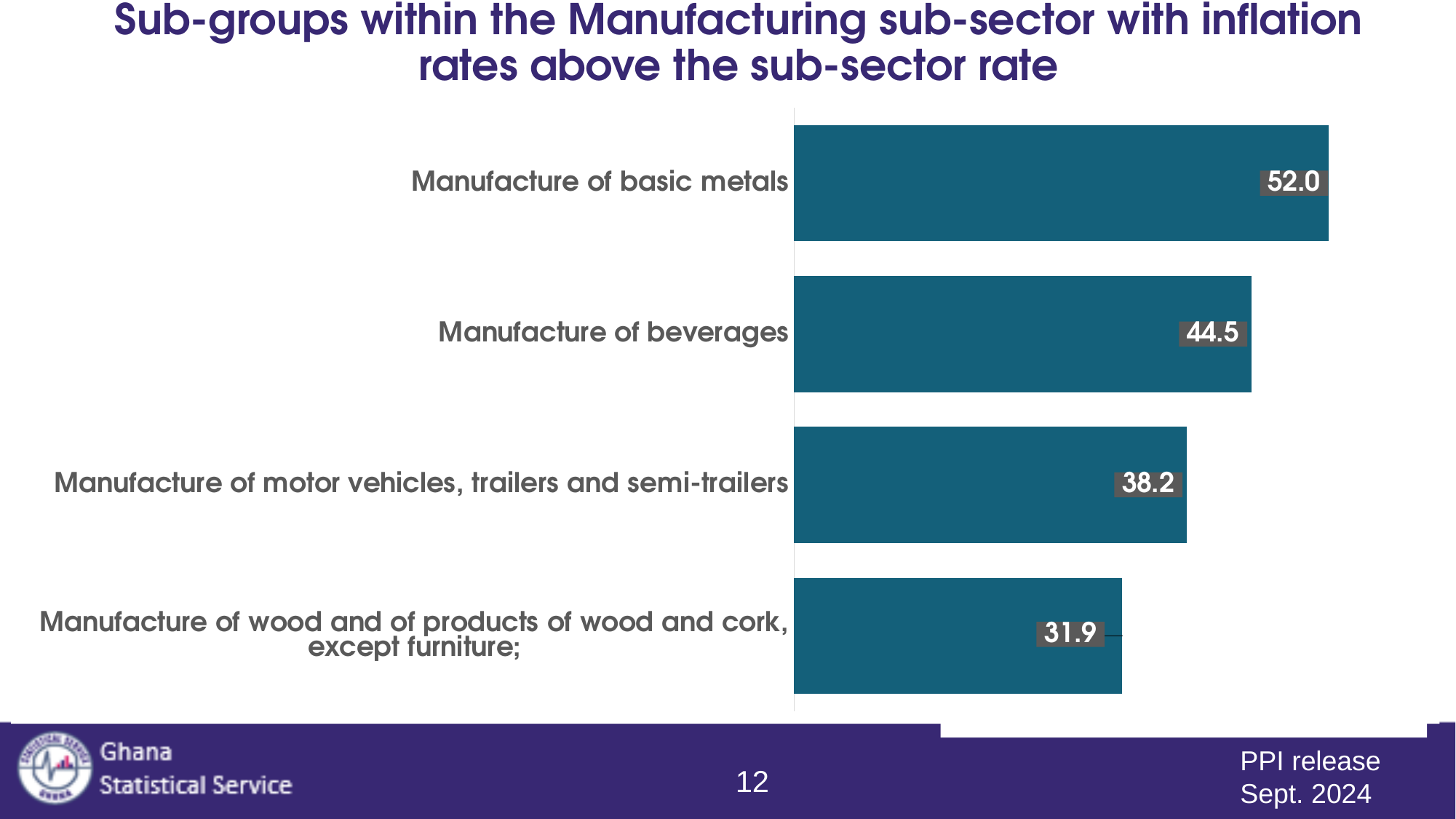

# Sub-groups within the Manufacturing sub-sector with inflation rates above the sub-sector rate

### Chart

| Category |
|---|

### Chart

| Category | August 24 |
|---|---|
| Manufacture of wood and of products of wood and cork, except furniture; | 31.9 |
| Manufacture of motor vehicles, trailers and semi-trailers | 38.2 |
| Manufacture of beverages | 44.5 |
| Manufacture of basic metals | 52.0 |
PPI release
Sept. 2024
12